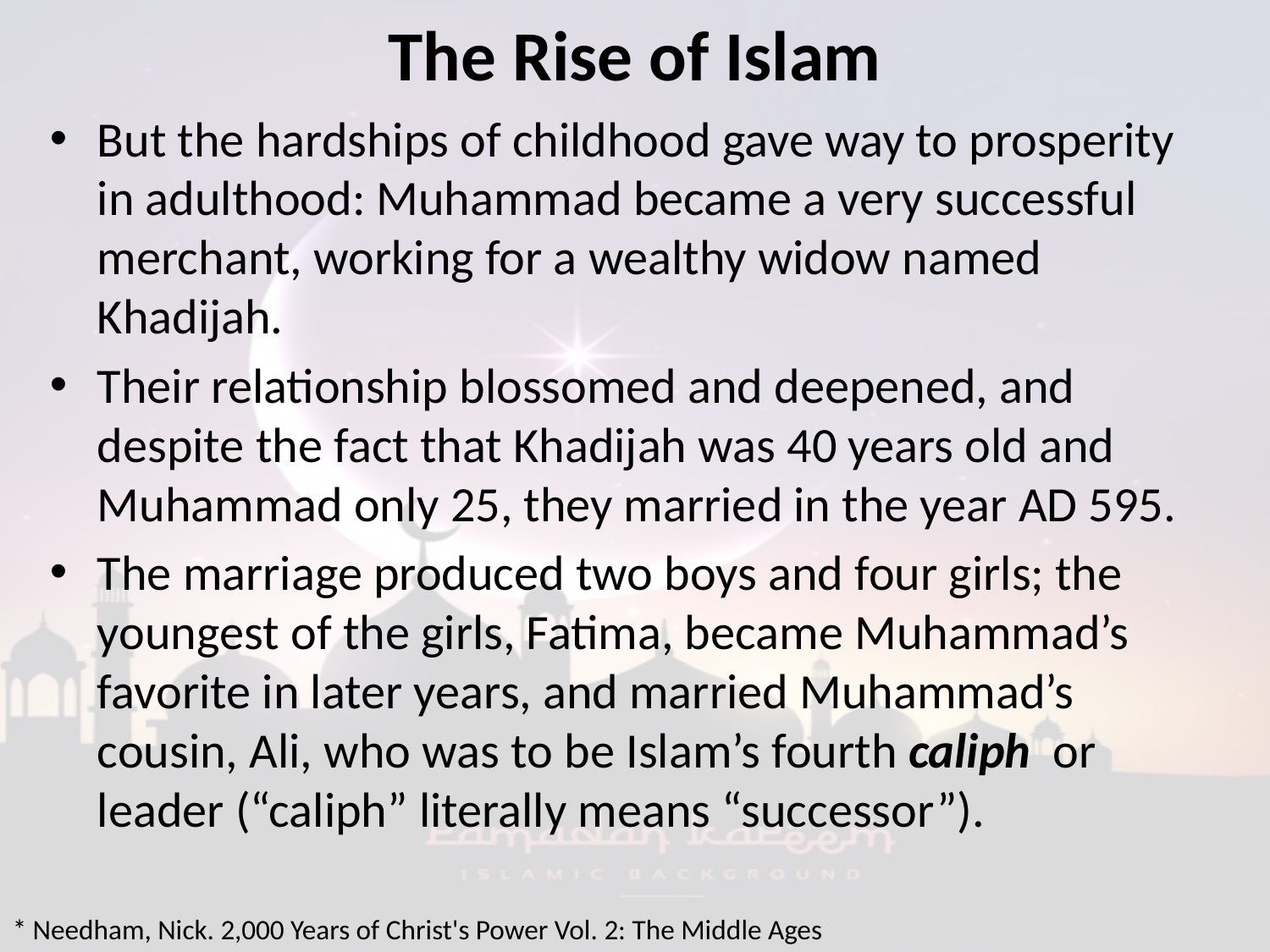

# The Rise of Islam
But the hardships of childhood gave way to prosperity in adulthood: Muhammad became a very successful merchant, working for a wealthy widow named Khadijah.
Their relationship blossomed and deepened, and despite the fact that Khadijah was 40 years old and Muhammad only 25, they married in the year AD 595.
The marriage produced two boys and four girls; the youngest of the girls, Fatima, became Muhammad’s favorite in later years, and married Muhammad’s cousin, Ali, who was to be Islam’s fourth caliph  or leader (“caliph” literally means “successor”).
* Needham, Nick. 2,000 Years of Christ's Power Vol. 2: The Middle Ages